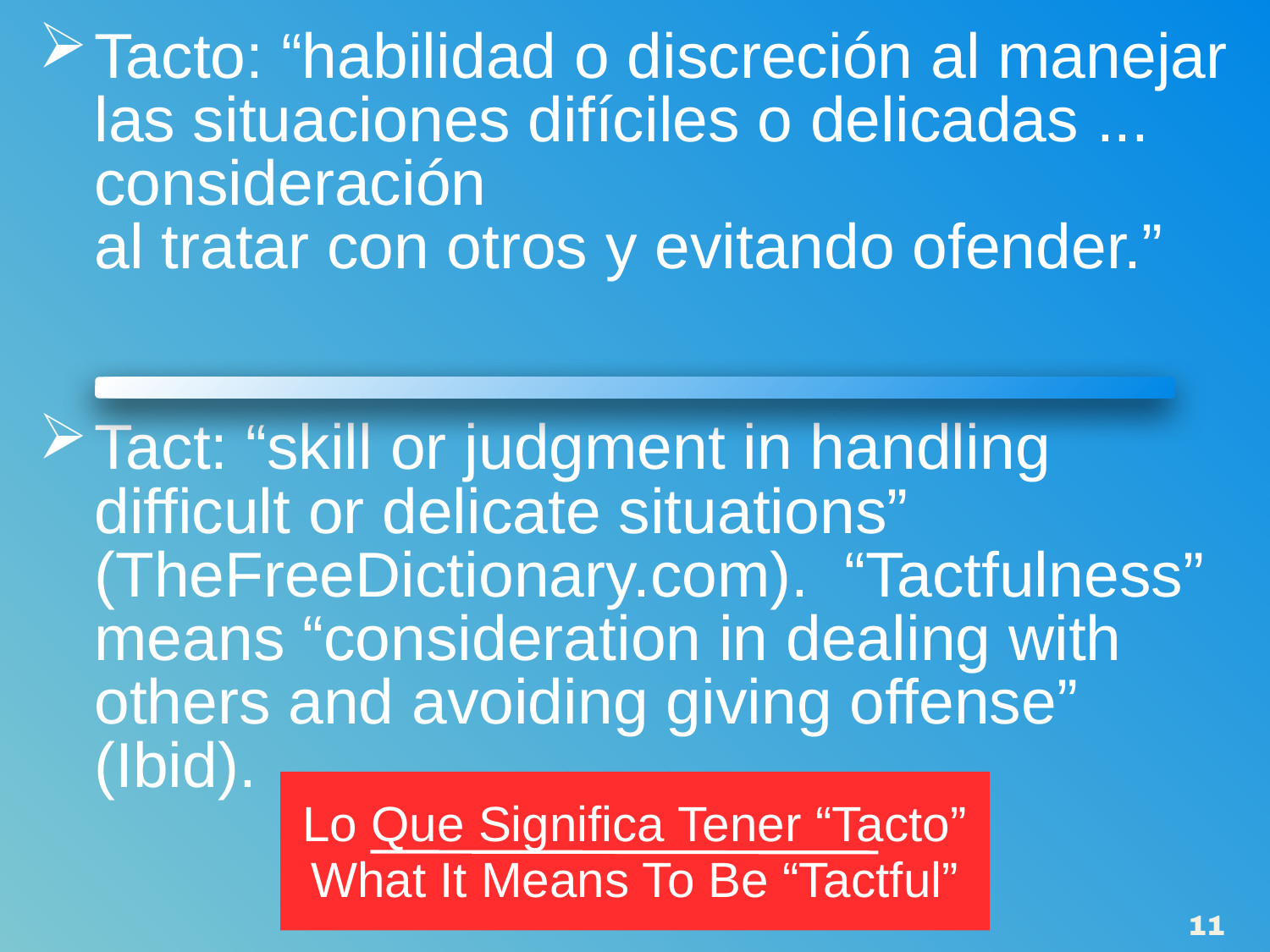

Tacto: “habilidad o discreción al manejar las situaciones difíciles o delicadas ... consideración
al tratar con otros y evitando ofender.”

Tact: “skill or judgment in handling difficult or delicate situations” (TheFreeDictionary.com).  “Tactfulness” means “consideration in dealing with others and avoiding giving offense” (Ibid).
Lo Que Significa Tener “Tacto”
What It Means To Be “Tactful”
11